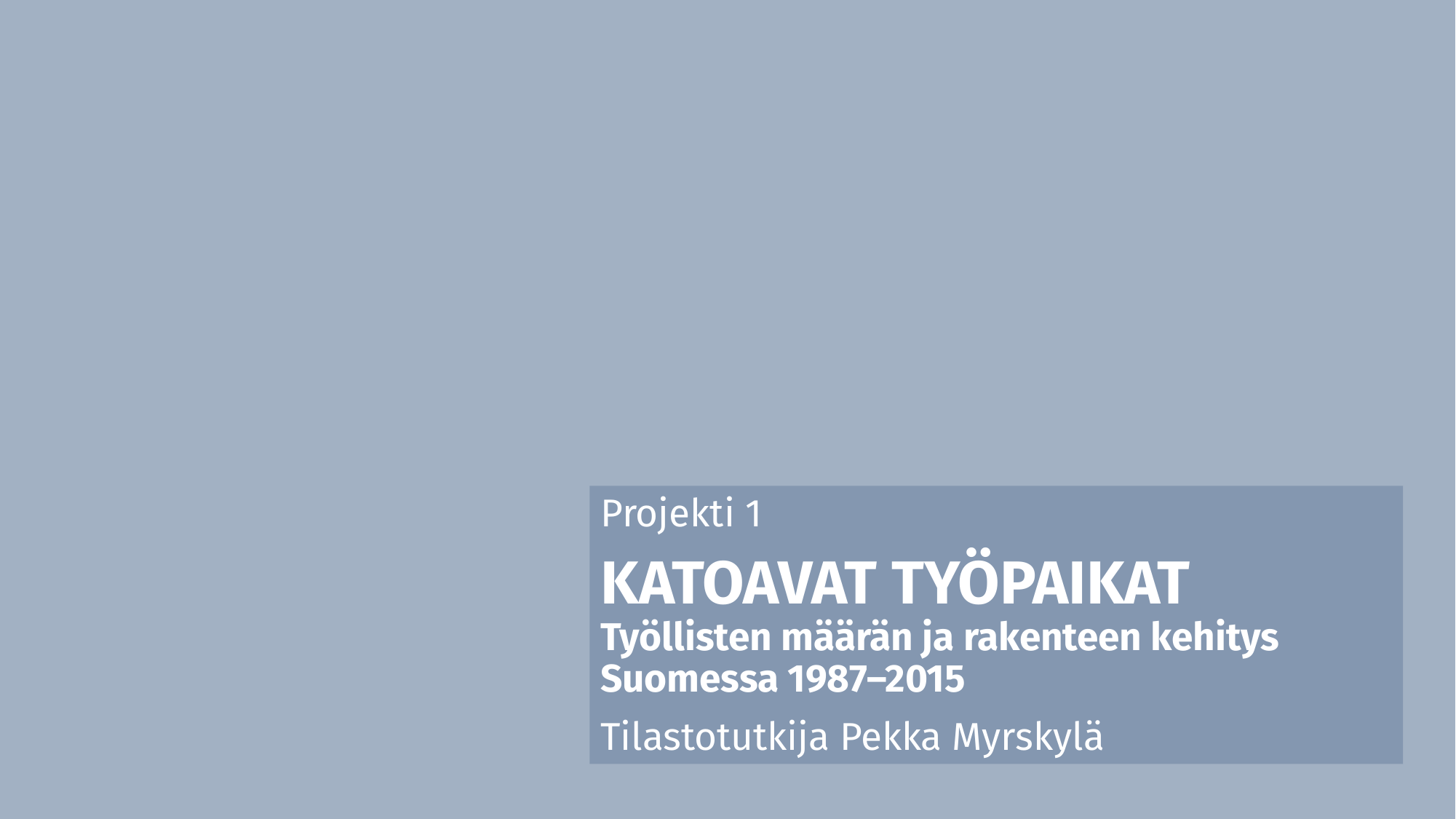

Projekti 1
KATOAVAT TYÖPAIKAT
Työllisten määrän ja rakenteen kehitys Suomessa 1987–2015
Tilastotutkija Pekka Myrskylä